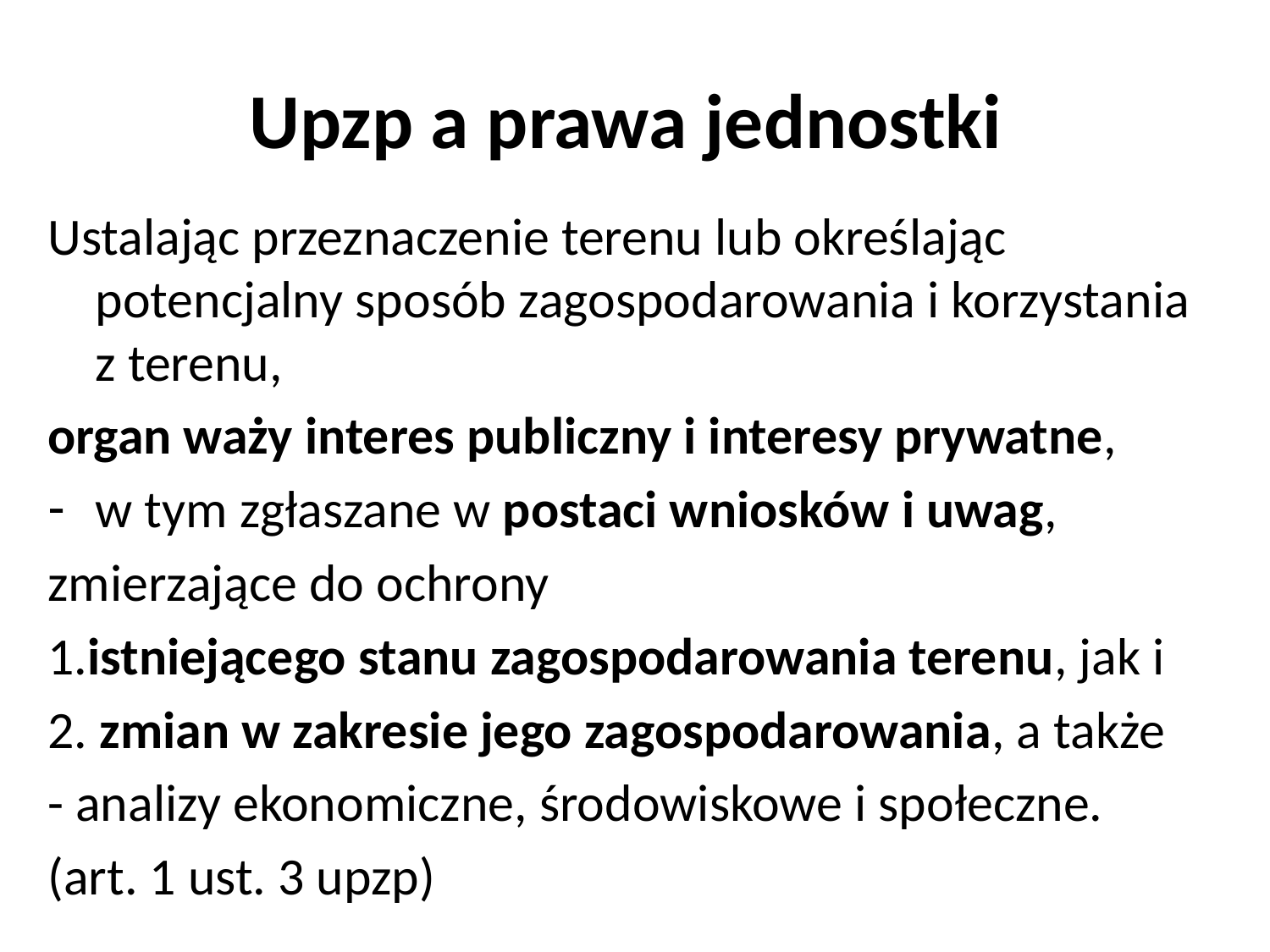

# Upzp a prawa jednostki
Ustalając przeznaczenie terenu lub określając potencjalny sposób zagospodarowania i korzystania z terenu,
organ waży interes publiczny i interesy prywatne,
w tym zgłaszane w postaci wniosków i uwag,
zmierzające do ochrony
1.istniejącego stanu zagospodarowania terenu, jak i
2. zmian w zakresie jego zagospodarowania, a także
- analizy ekonomiczne, środowiskowe i społeczne.
(art. 1 ust. 3 upzp)